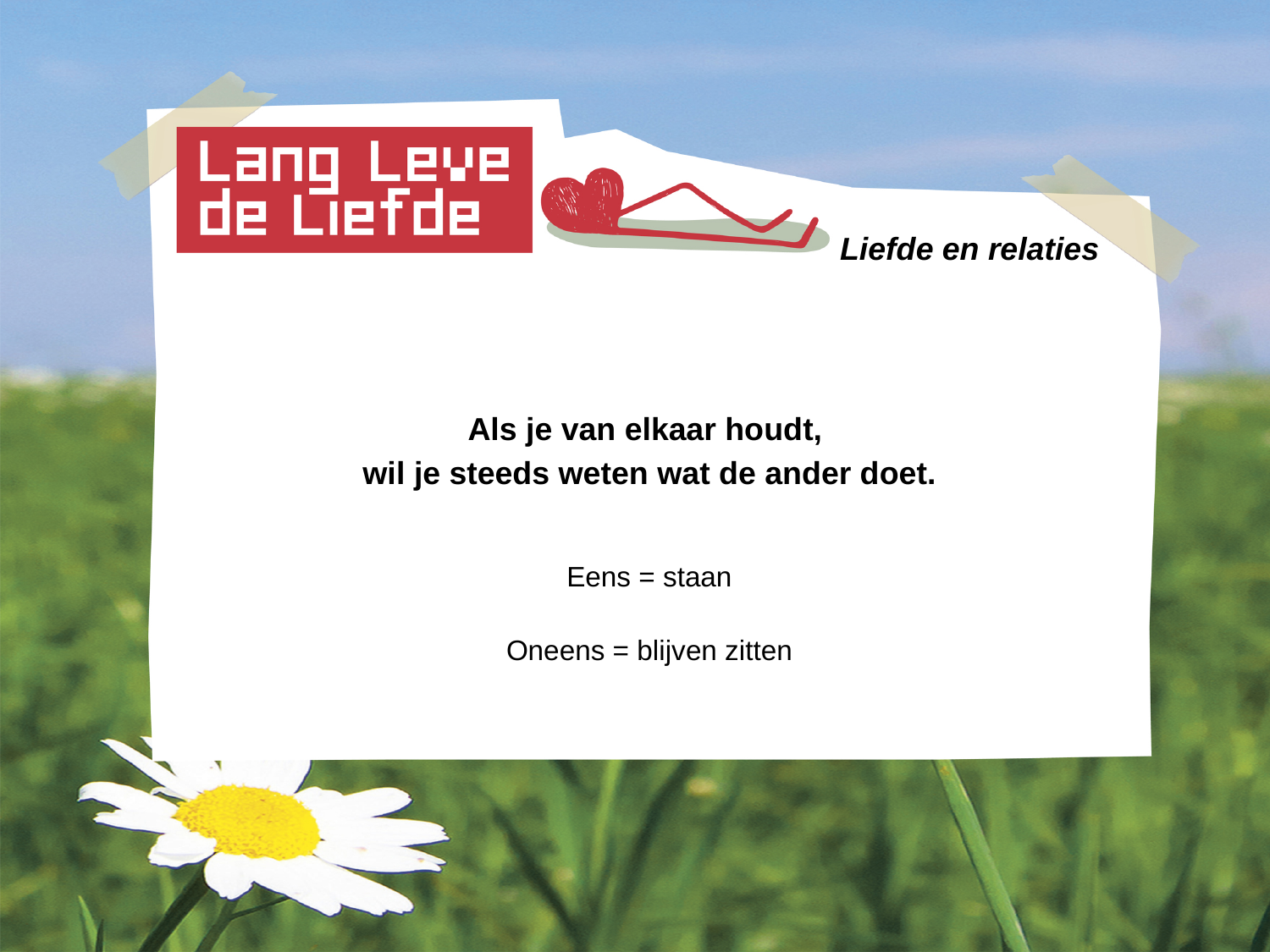

# Liefde en relaties

Als je van elkaar houdt,
wil je steeds weten wat de ander doet.
Eens = staan
Oneens = blijven zitten